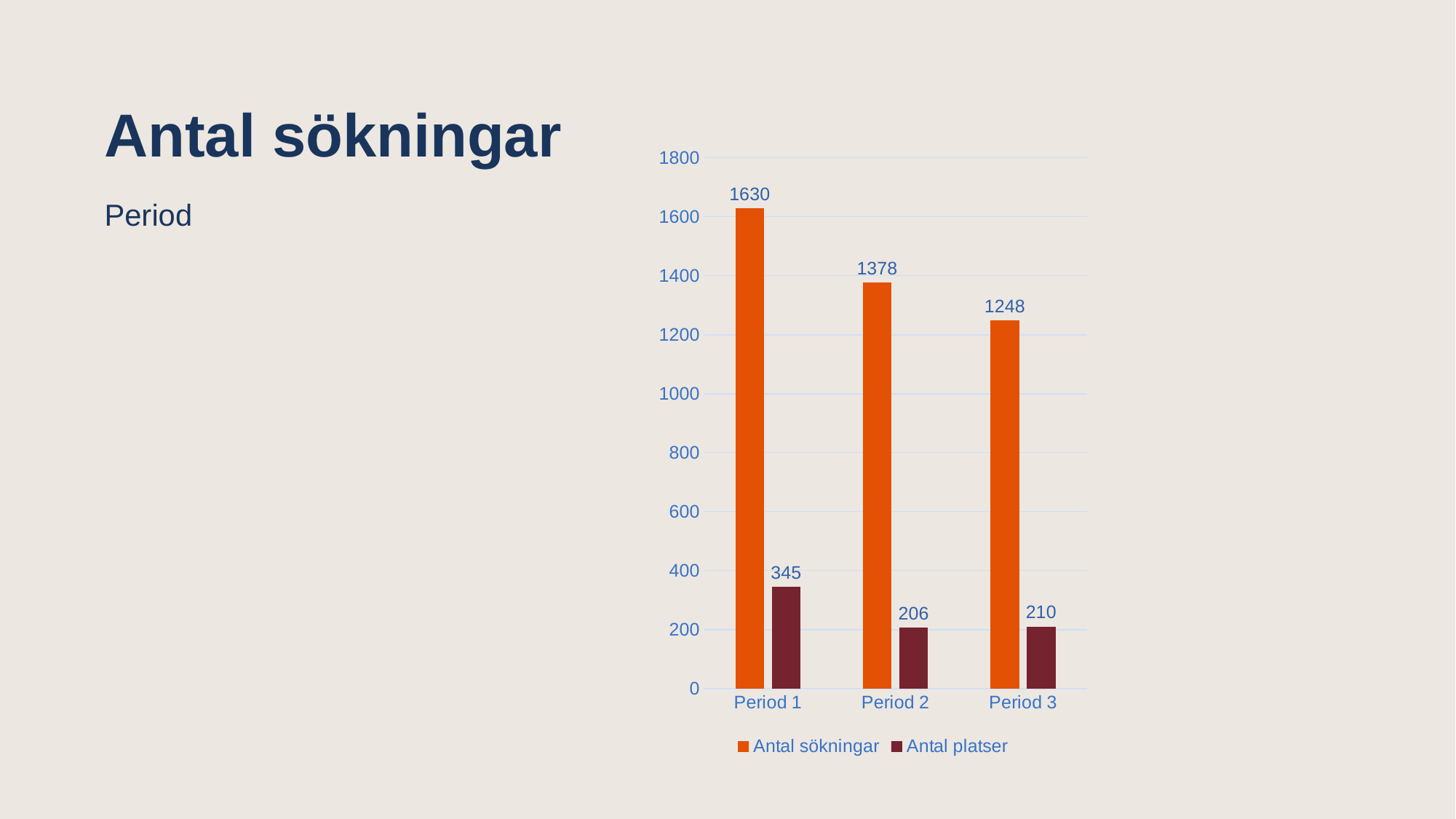

# Antal sökningar

### Chart

| Category | Antal sökningar | Antal platser |
|---|---|---|
| Period 1 | 1630.0 | 345.0 |
| Period 2 | 1378.0 | 206.0 |
| Period 3 | 1248.0 | 210.0 |
Period